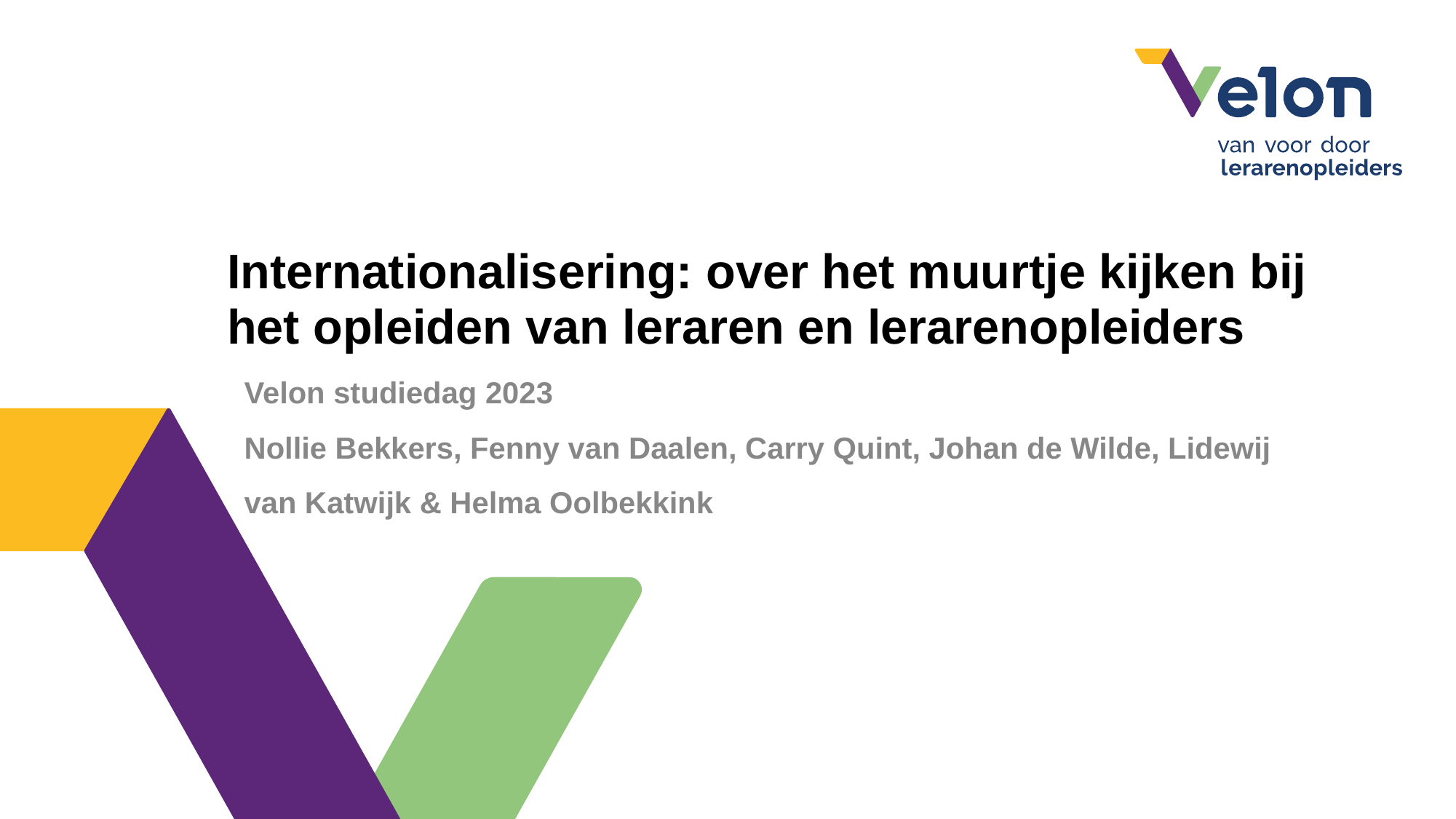

# Internationalisering: over het muurtje kijken bij het opleiden van leraren en lerarenopleiders
Velon studiedag 2023
Nollie Bekkers, Fenny van Daalen, Carry Quint, Johan de Wilde, Lidewij van Katwijk & Helma Oolbekkink